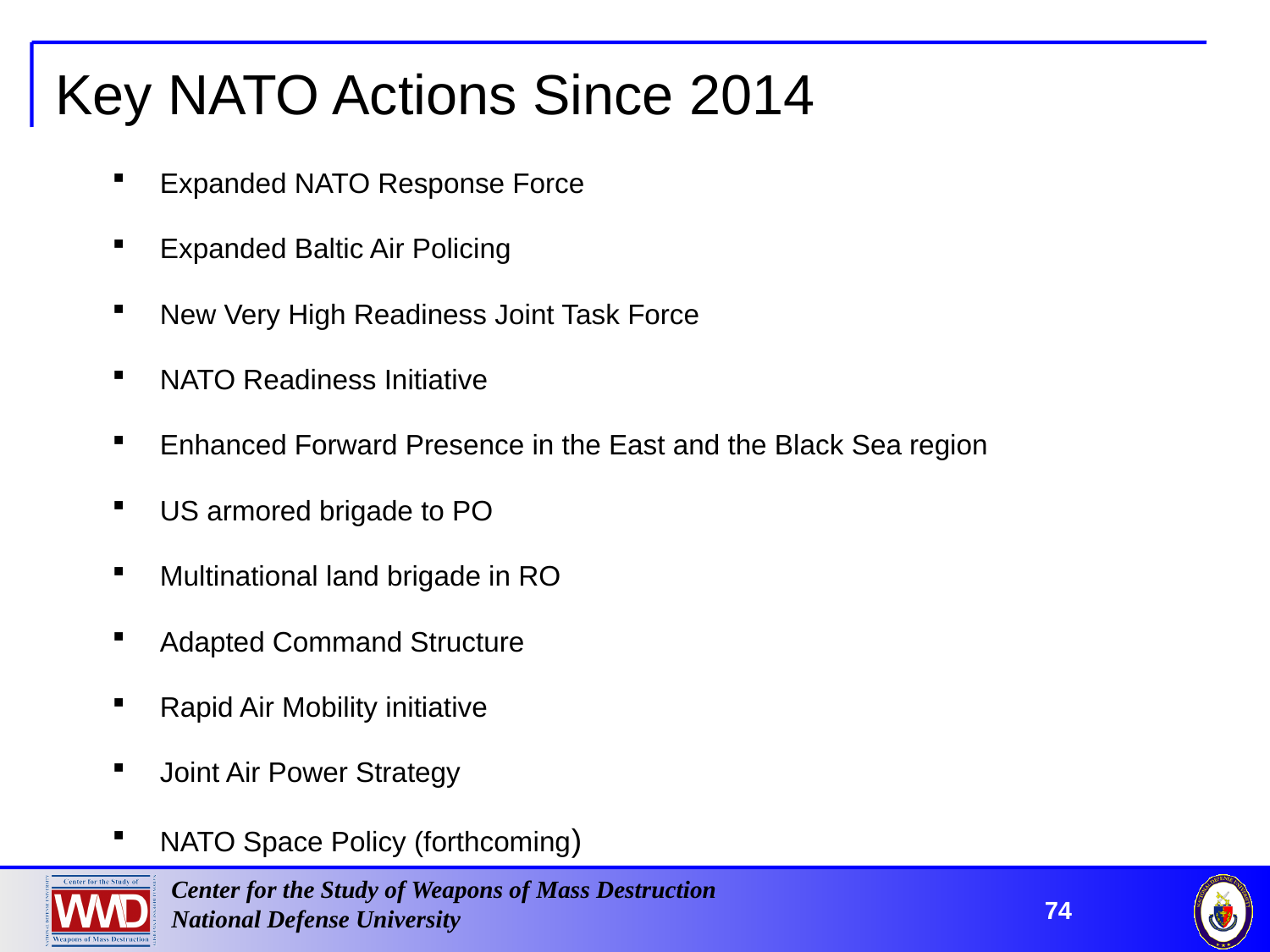

# Key NATO Actions Since 2014
Expanded NATO Response Force
Expanded Baltic Air Policing
New Very High Readiness Joint Task Force
NATO Readiness Initiative
Enhanced Forward Presence in the East and the Black Sea region
US armored brigade to PO
Multinational land brigade in RO
Adapted Command Structure
Rapid Air Mobility initiative
Joint Air Power Strategy
NATO Space Policy (forthcoming)

74